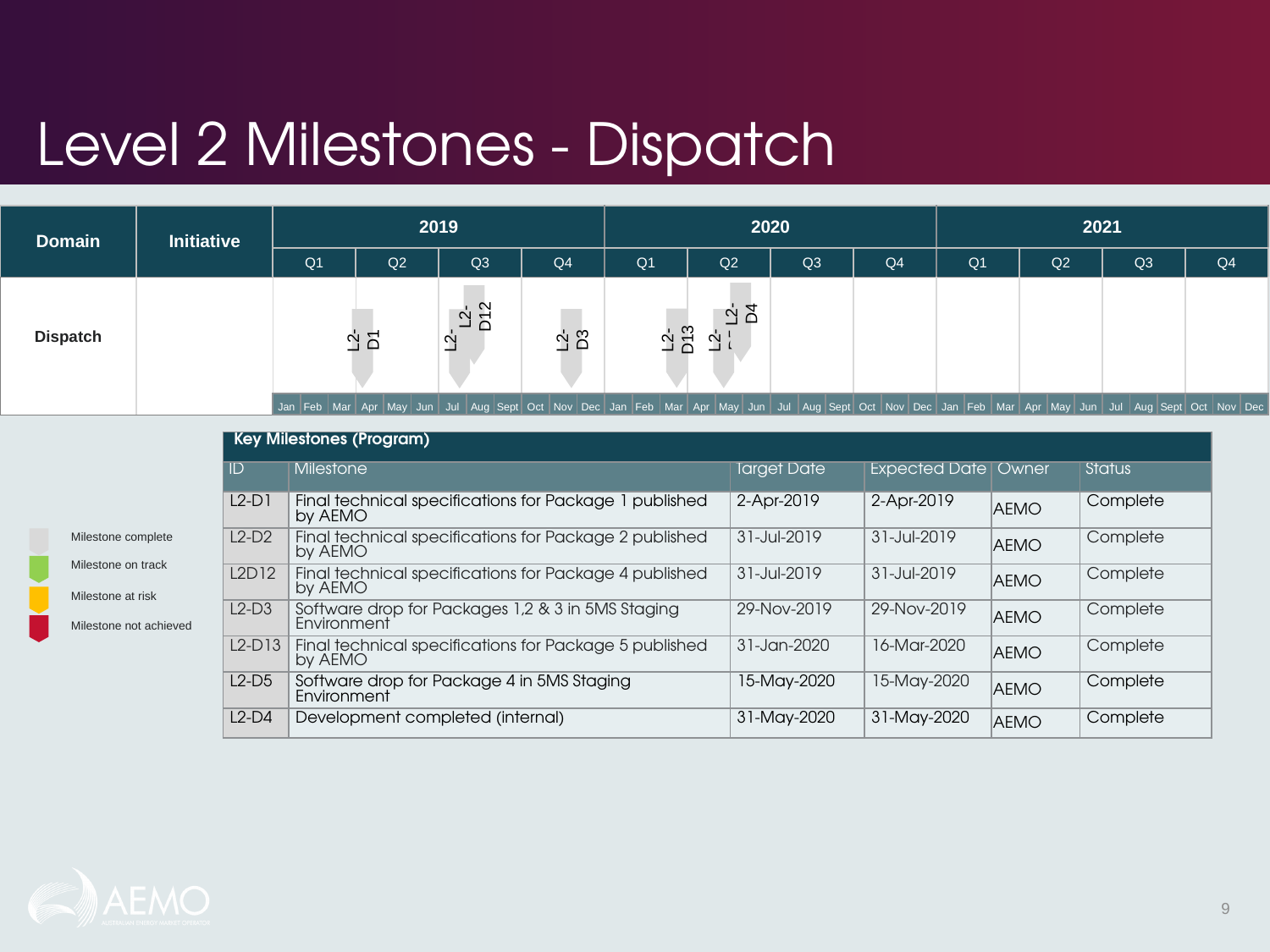

# Level 2 Milestones - Dispatch
| Domain | Initiative | 2019 |  |  |  |  |  |  |  |  |  |  |  | 2020 |  |  |  |  |  |  |  |  |  |  |  | 2021 |  |  |  |  |  |  |  |  |  |  |  |
| --- | --- | --- | --- | --- | --- | --- | --- | --- | --- | --- | --- | --- | --- | --- | --- | --- | --- | --- | --- | --- | --- | --- | --- | --- | --- | --- | --- | --- | --- | --- | --- | --- | --- | --- | --- | --- | --- |
|  |  | Q1 |  |  | Q2 |  |  | Q3 |  |  | Q4 |  |  | Q1 |  |  | Q2 |  |  | Q3 |  |  | Q4 |  |  | Q1 |  |  | Q2 |  |  | Q3 |  |  | Q4 |  |  |
| Dispatch |  |  |  |  |  |  |  |  |  |  |  |  |  |  |  |  |  |  |  |  |  |  |  |  |  |  |  |  |  |  |  |  |  |  |  |  |  |
|  |  | Jan | Feb | Mar | Apr | May | Jun | Jul | Aug | Sept | Oct | Nov | Dec | Jan | Feb | Mar | Apr | May | Jun | Jul | Aug | Sept | Oct | Nov | Dec | Jan | Feb | Mar | Apr | May | Jun | Jul | Aug | Sept | Oct | Nov | Dec |
L2-D4
L2-D12
L2-D13
L2-D1
L2-D3
L2-D5
L2-D2
| Key Milestones (Program) |  |  |  |  |  |
| --- | --- | --- | --- | --- | --- |
| ID | Milestone | Target Date | Expected Date | Owner | Status |
| L2-D1 | Final technical specifications for Package 1 published by AEMO | 2-Apr-2019 | 2-Apr-2019 | AEMO | Complete |
| L2-D2 | Final technical specifications for Package 2 published by AEMO | 31-Jul-2019 | 31-Jul-2019 | AEMO | Complete |
| L2D12 | Final technical specifications for Package 4 published by AEMO | 31-Jul-2019 | 31-Jul-2019 | AEMO | Complete |
| L2-D3 | Software drop for Packages 1,2 & 3 in 5MS Staging Environment | 29-Nov-2019 | 29-Nov-2019 | AEMO | Complete |
| L2-D13 | Final technical specifications for Package 5 published by AEMO | 31-Jan-2020 | 16-Mar-2020 | AEMO | Complete |
| L2-D5 | Software drop for Package 4 in 5MS Staging Environment | 15-May-2020 | 15-May-2020 | AEMO | Complete |
| L2-D4 | Development completed (internal) | 31-May-2020 | 31-May-2020 | AEMO | Complete |
Milestone complete

Milestone on track

Milestone at risk

Milestone not achieved

9